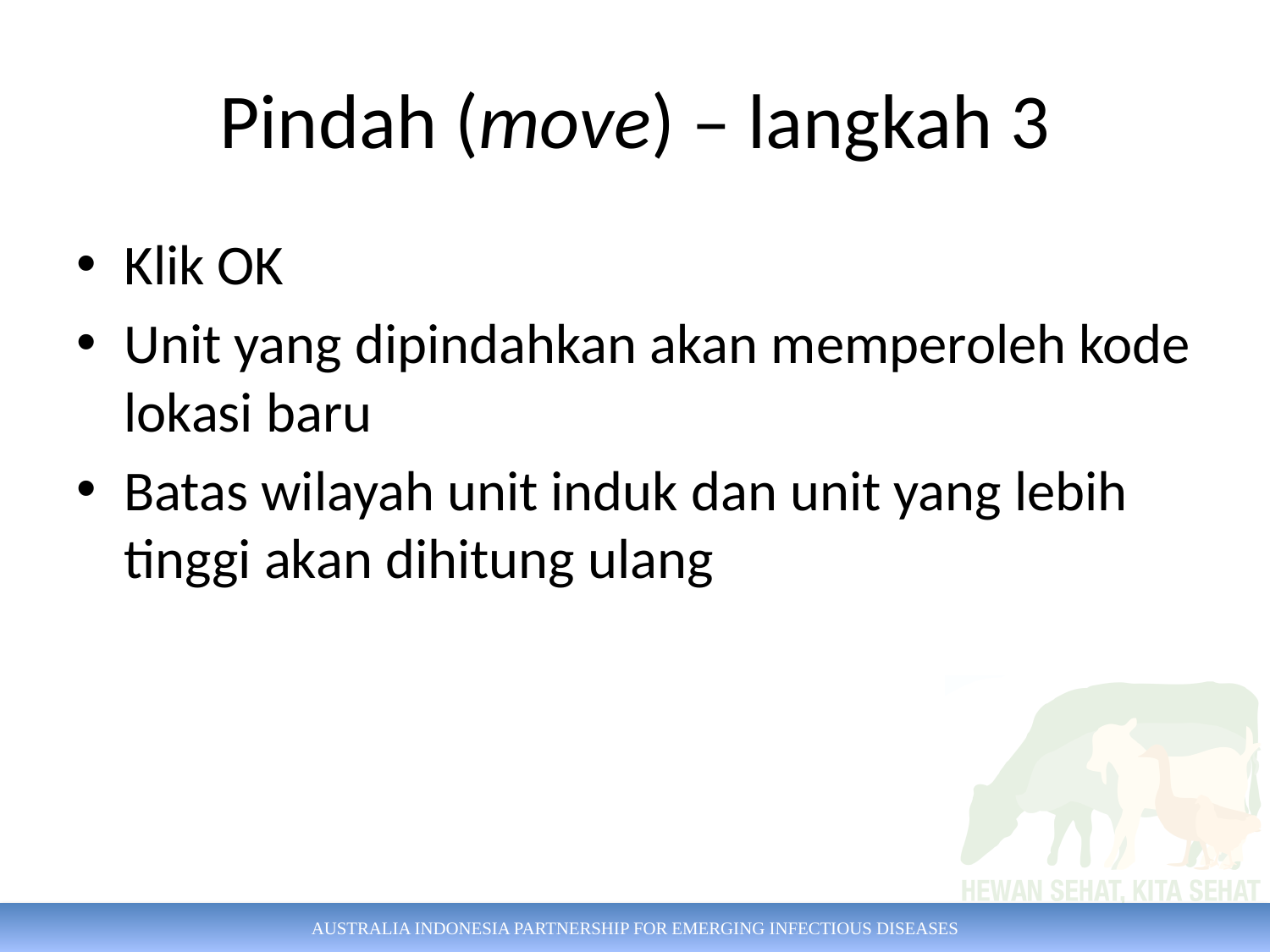

# Pindah (move) – langkah 3
Klik OK
Unit yang dipindahkan akan memperoleh kode lokasi baru
Batas wilayah unit induk dan unit yang lebih tinggi akan dihitung ulang